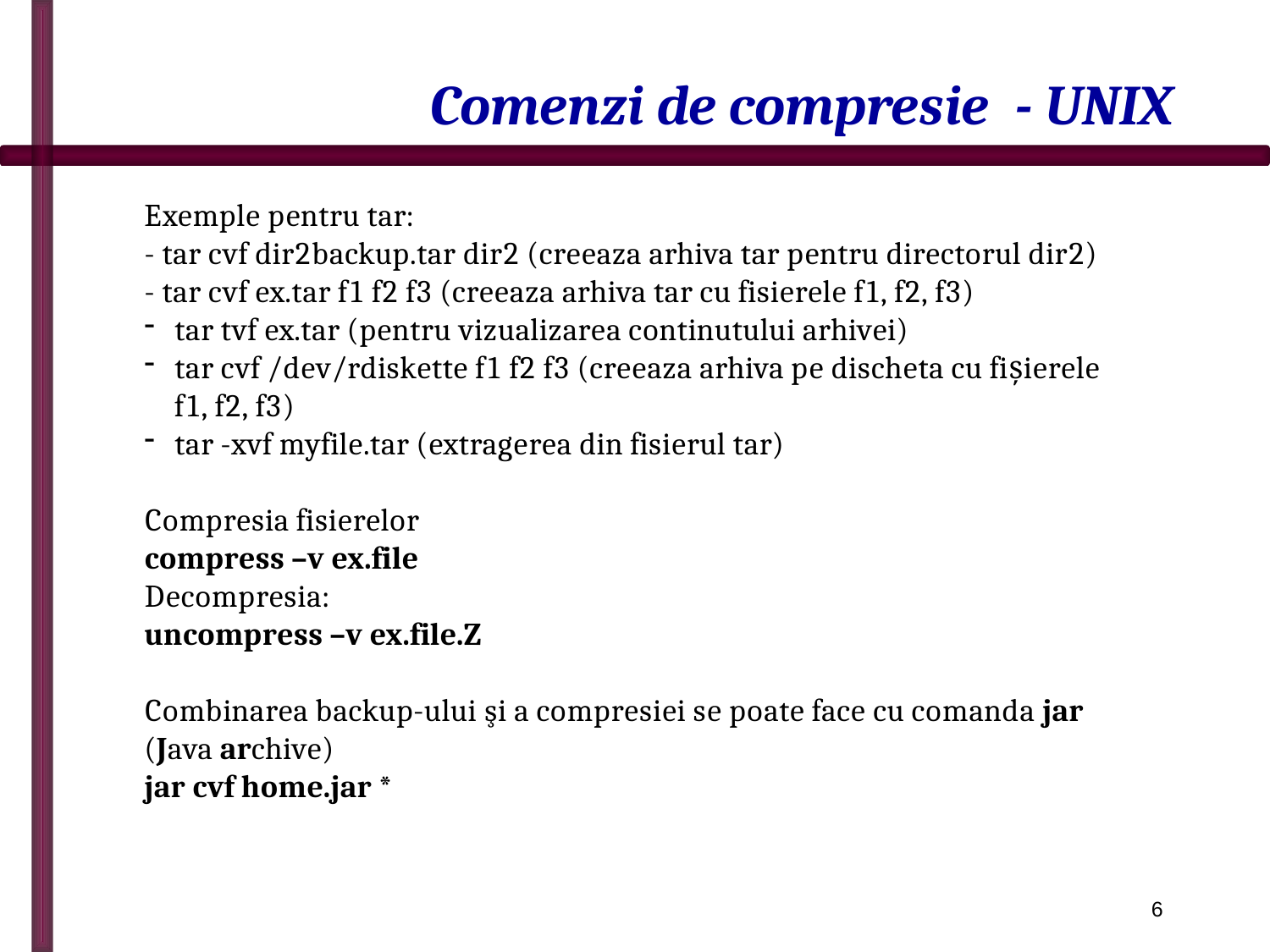

# Comenzi de compresie  - UNIX
Exemple pentru tar:
- tar cvf dir2backup.tar dir2 (creeaza arhiva tar pentru directorul dir2)
- tar cvf ex.tar f1 f2 f3 (creeaza arhiva tar cu fisierele f1, f2, f3)
tar tvf ex.tar (pentru vizualizarea continutului arhivei)
tar cvf /dev/rdiskette f1 f2 f3 (creeaza arhiva pe discheta cu fișierele f1, f2, f3)
tar -xvf myfile.tar (extragerea din fisierul tar)

Compresia fisierelor
compress –v ex.file
Decompresia:
uncompress –v ex.file.Z

Combinarea backup-ului şi a compresiei se poate face cu comanda jar (Java archive)
jar cvf home.jar *